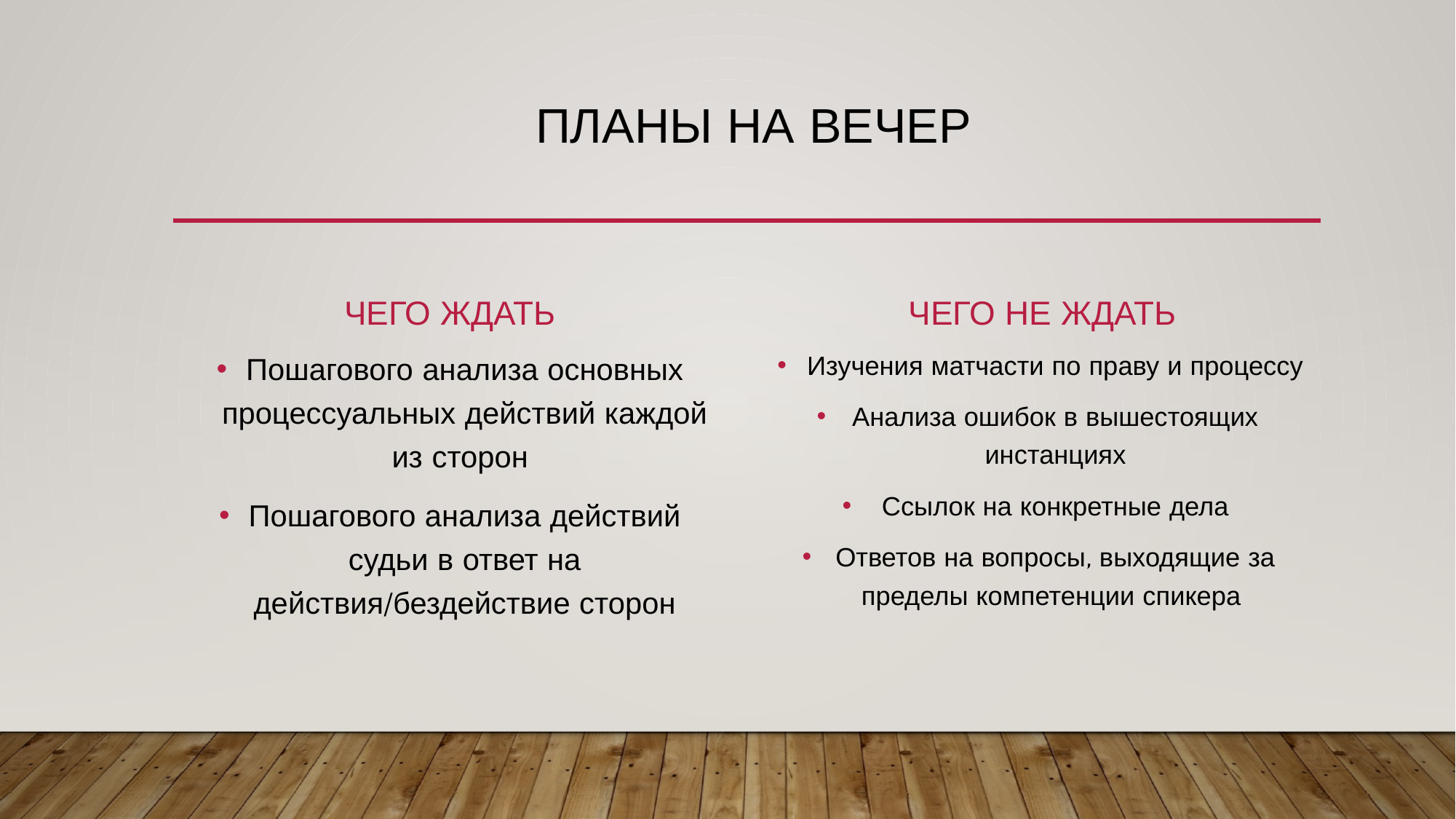

# Планы на вечер
Чего ждать
Чего не ждать
Изучения матчасти по праву и процессу
Анализа ошибок в вышестоящих инстанциях
Ссылок на конкретные дела
Ответов на вопросы, выходящие за пределы компетенции спикера
Пошагового анализа основных процессуальных действий каждой из сторон
Пошагового анализа действий судьи в ответ на действия/бездействие сторон